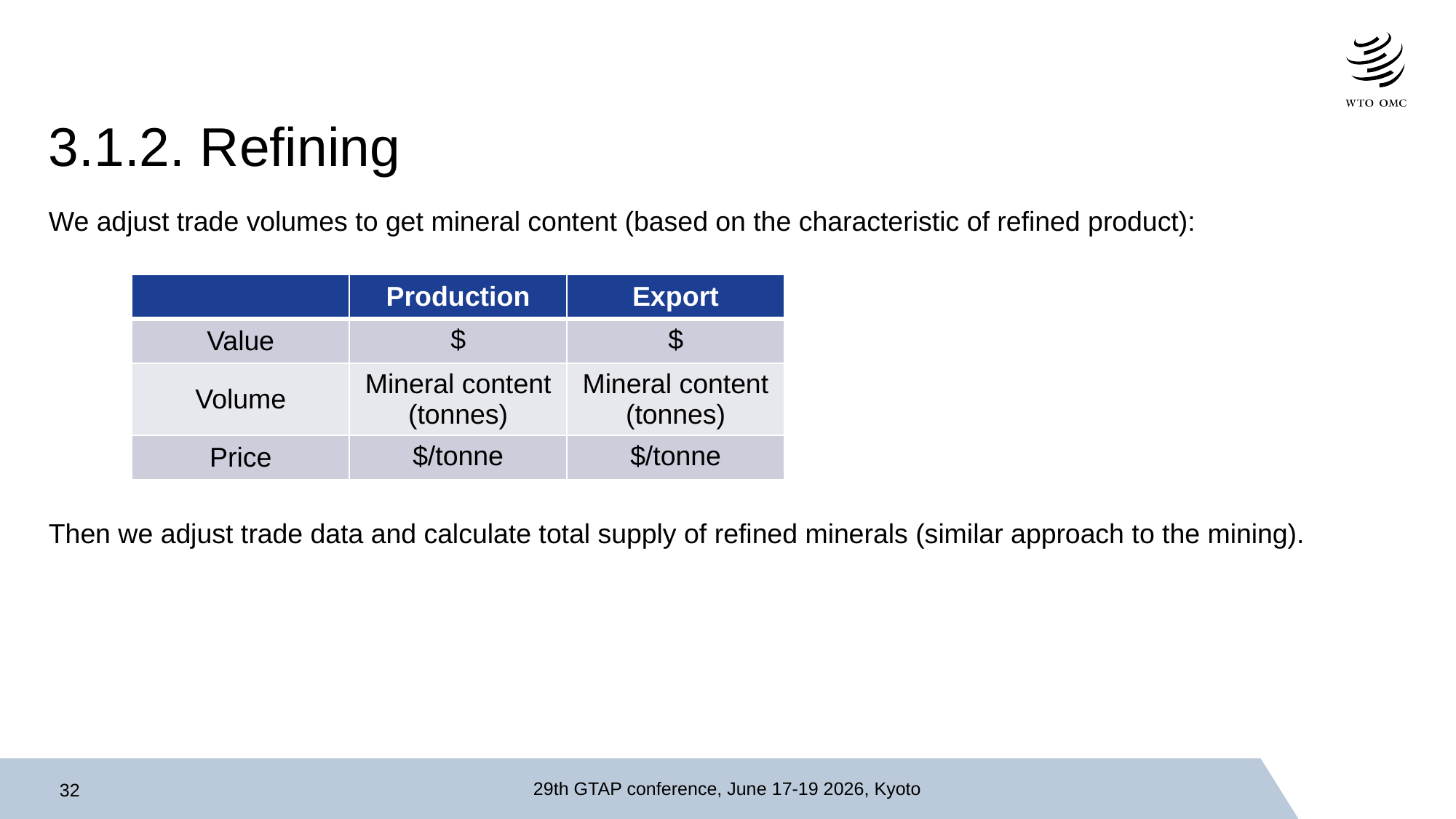

# 3.1.2. Refining
We adjust trade volumes to get mineral content (based on the characteristic of refined product):

Then we adjust trade data and calculate total supply of refined minerals (similar approach to the mining).

|  | Production | Export |
| --- | --- | --- |
| Value | $ | $ |
| Volume | Mineral content (tonnes) | Mineral content (tonnes) |
| Price | $/tonne | $/tonne |
29th GTAP conference, June 17-19 2026, Kyoto
32